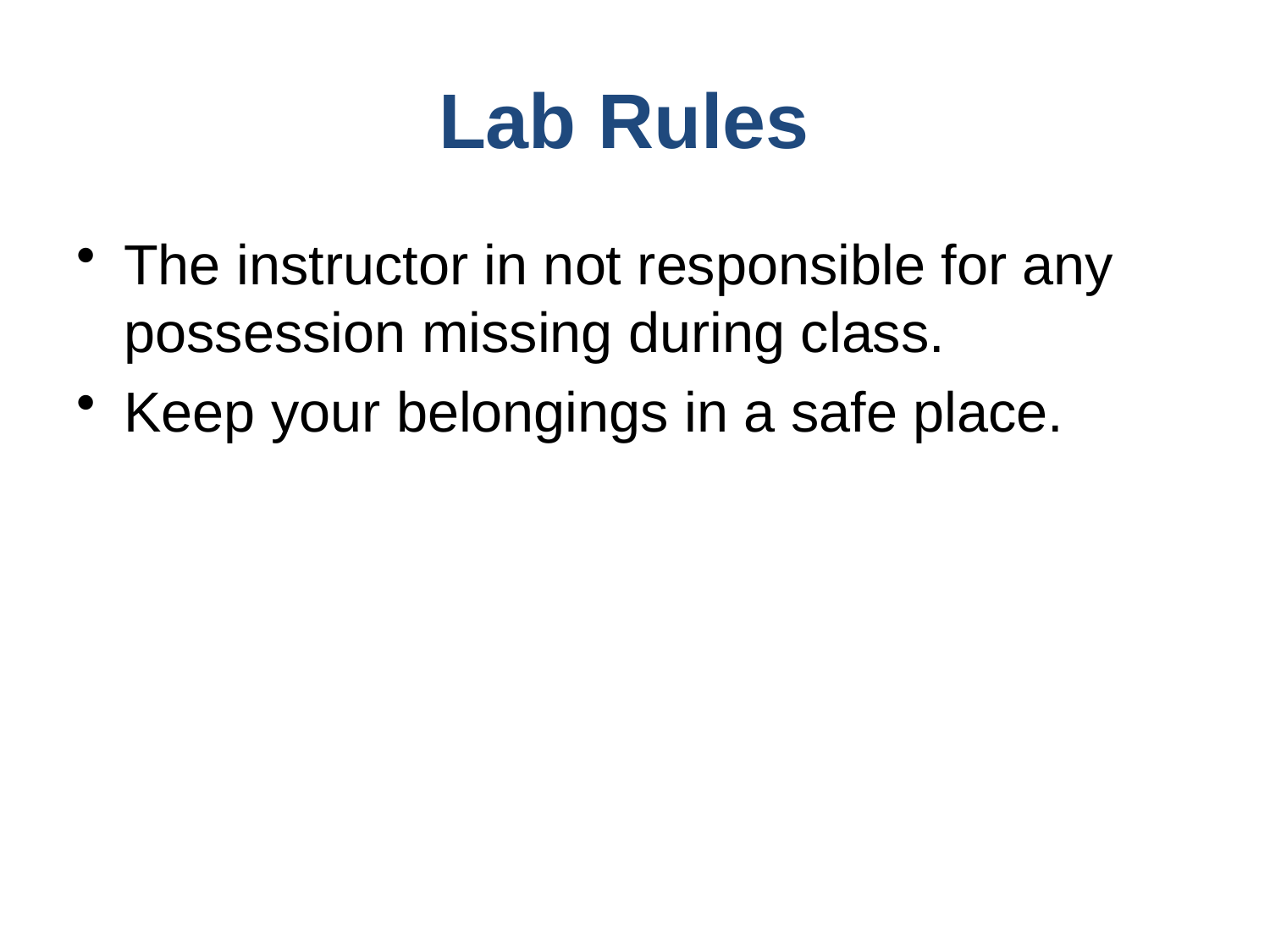

Lab Rules
The instructor in not responsible for any possession missing during class.
Keep your belongings in a safe place.